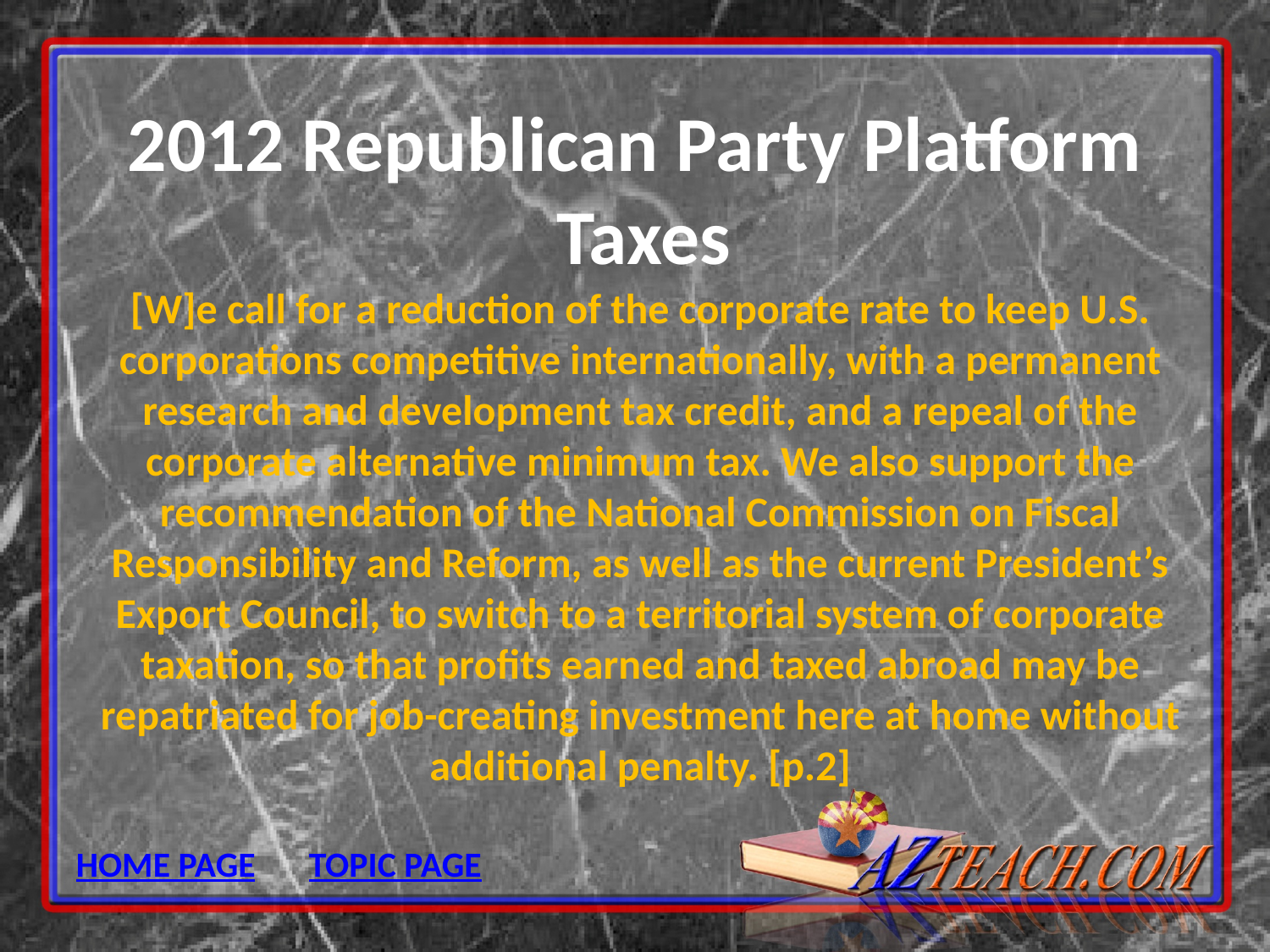

# 2012 Republican Party Platform Taxes
[W]e call for a reduction of the corporate rate to keep U.S. corporations competitive internationally, with a permanent research and development tax credit, and a repeal of the corporate alternative minimum tax. We also support the recommendation of the National Commission on Fiscal Responsibility and Reform, as well as the current President’s Export Council, to switch to a territorial system of corporate taxation, so that profits earned and taxed abroad may be repatriated for job-creating investment here at home without additional penalty. [p.2]
HOME PAGE
TOPIC PAGE